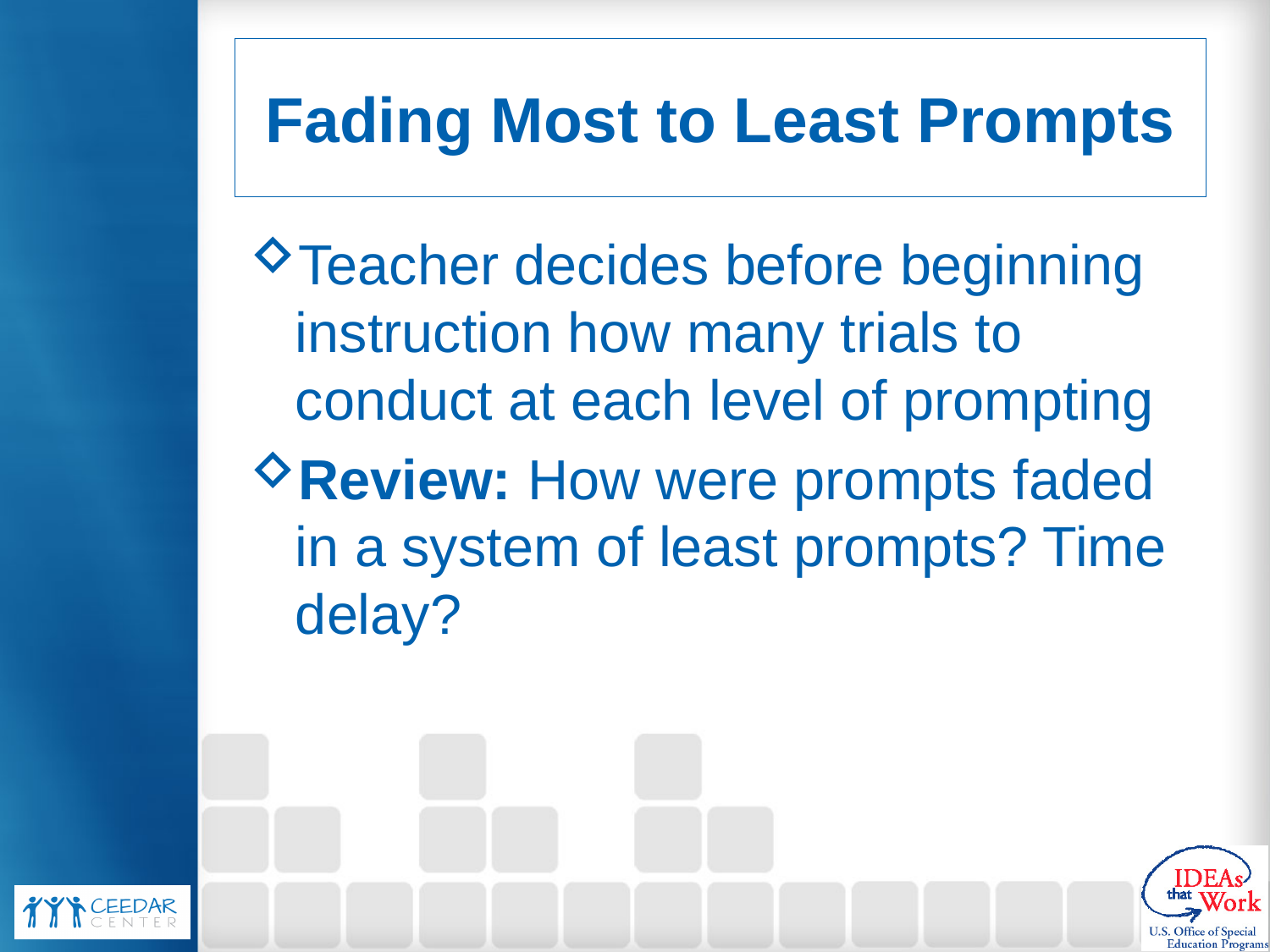

# Fading Most to Least Prompts
Teacher decides before beginning instruction how many trials to conduct at each level of prompting
Review: How were prompts faded in a system of least prompts? Time delay?